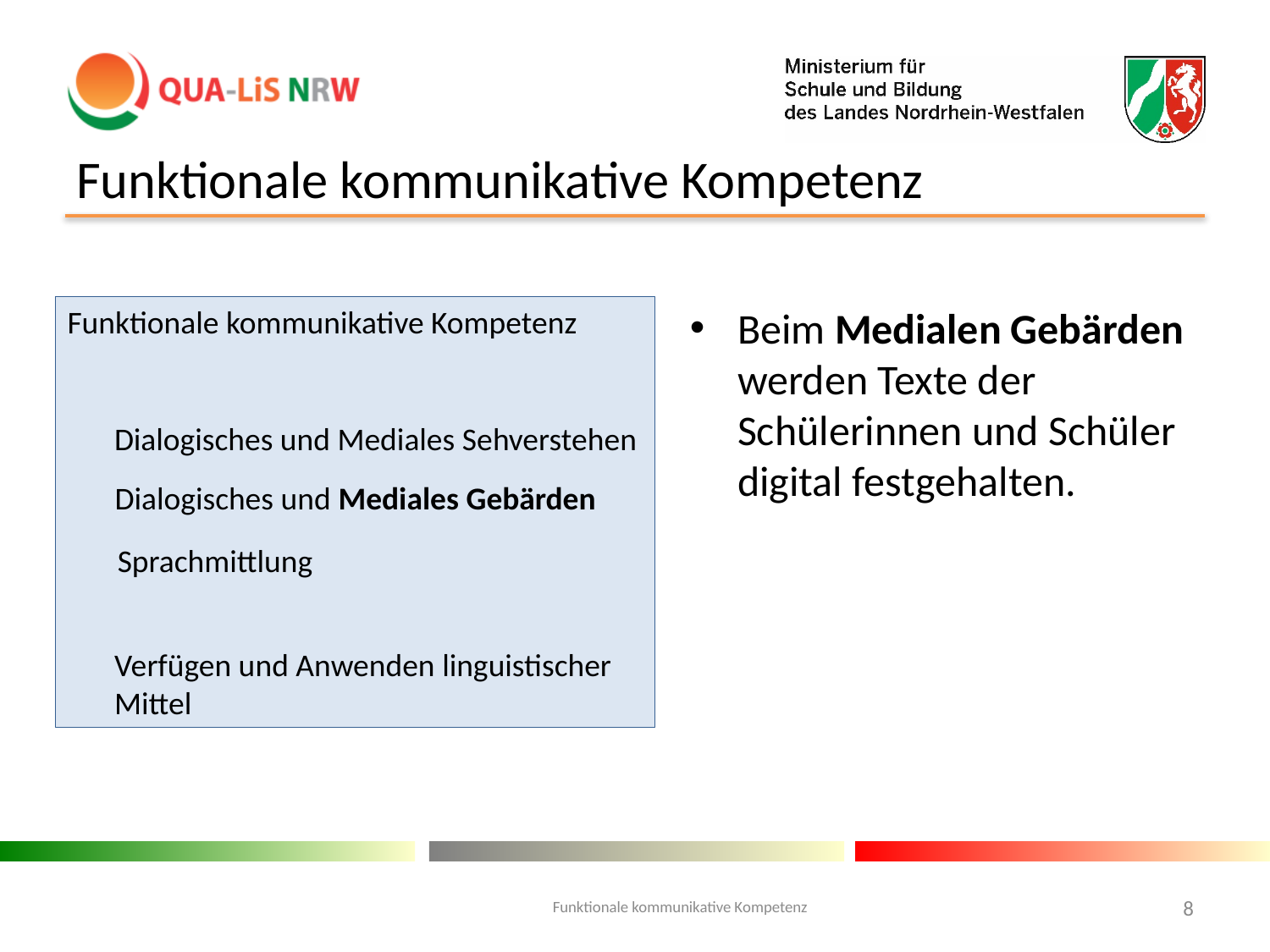

# Funktionale kommunikative Kompetenz
Beim Medialen Gebärden werden Texte der Schülerinnen und Schüler digital festgehalten.
Funktionale kommunikative Kompetenz

Dialogisches und Mediales Sehverstehen
Dialogisches und Mediales Gebärden
Sprachmittlung
Verfügen und Anwenden linguistischer Mittel
Funktionale kommunikative Kompetenz
8